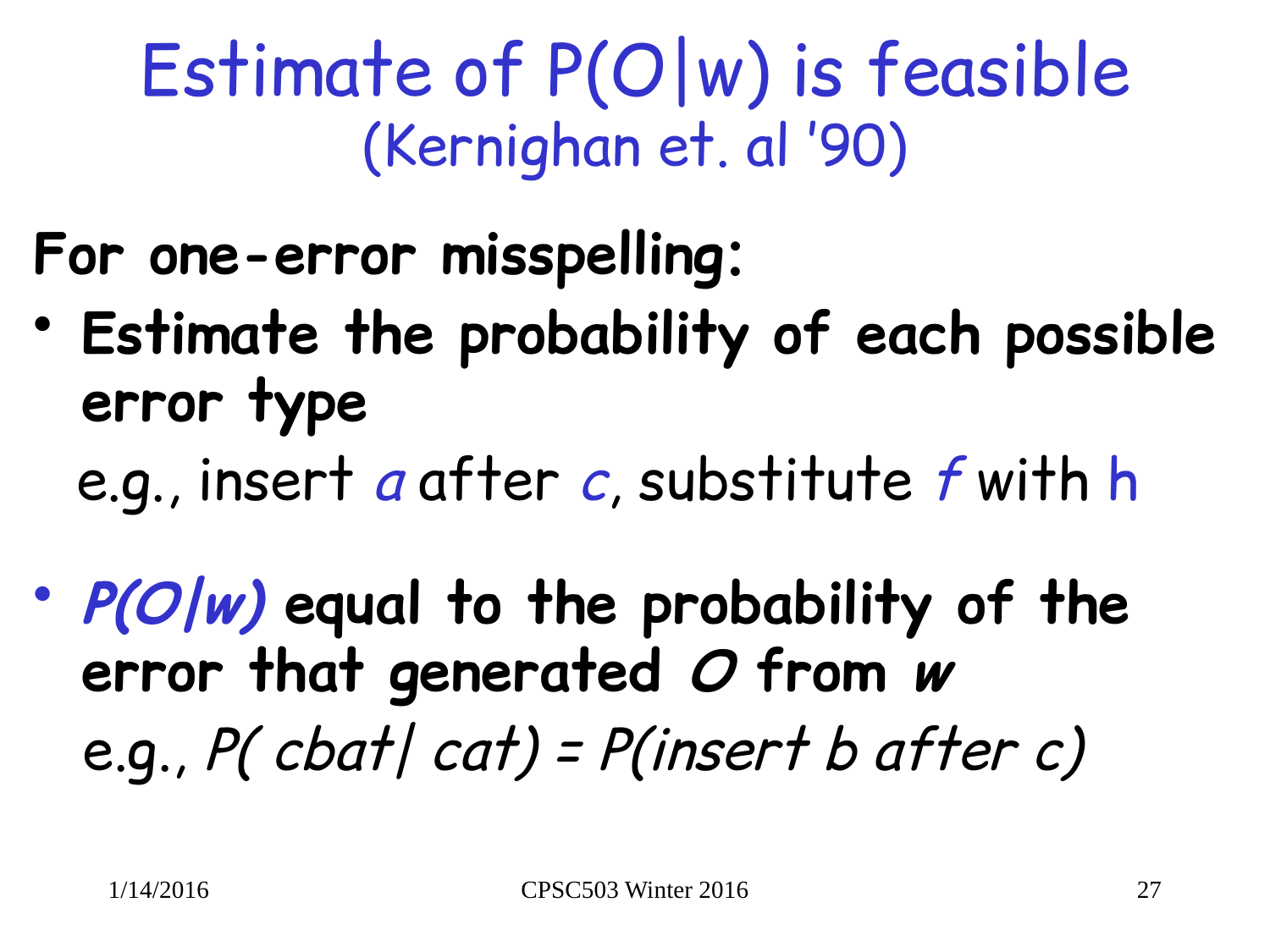

# Estimate of P(O|w) is feasible (Kernighan et. al ’90)
For one-error misspelling:
Estimate the probability of each possible error type
  e.g., insert a after c, substitute f with h

P(O|w) equal to the probability of the error that generated O from w
  e.g., P( cbat| cat) = P(insert b after c)

1/14/2016
CPSC503 Winter 2016
27